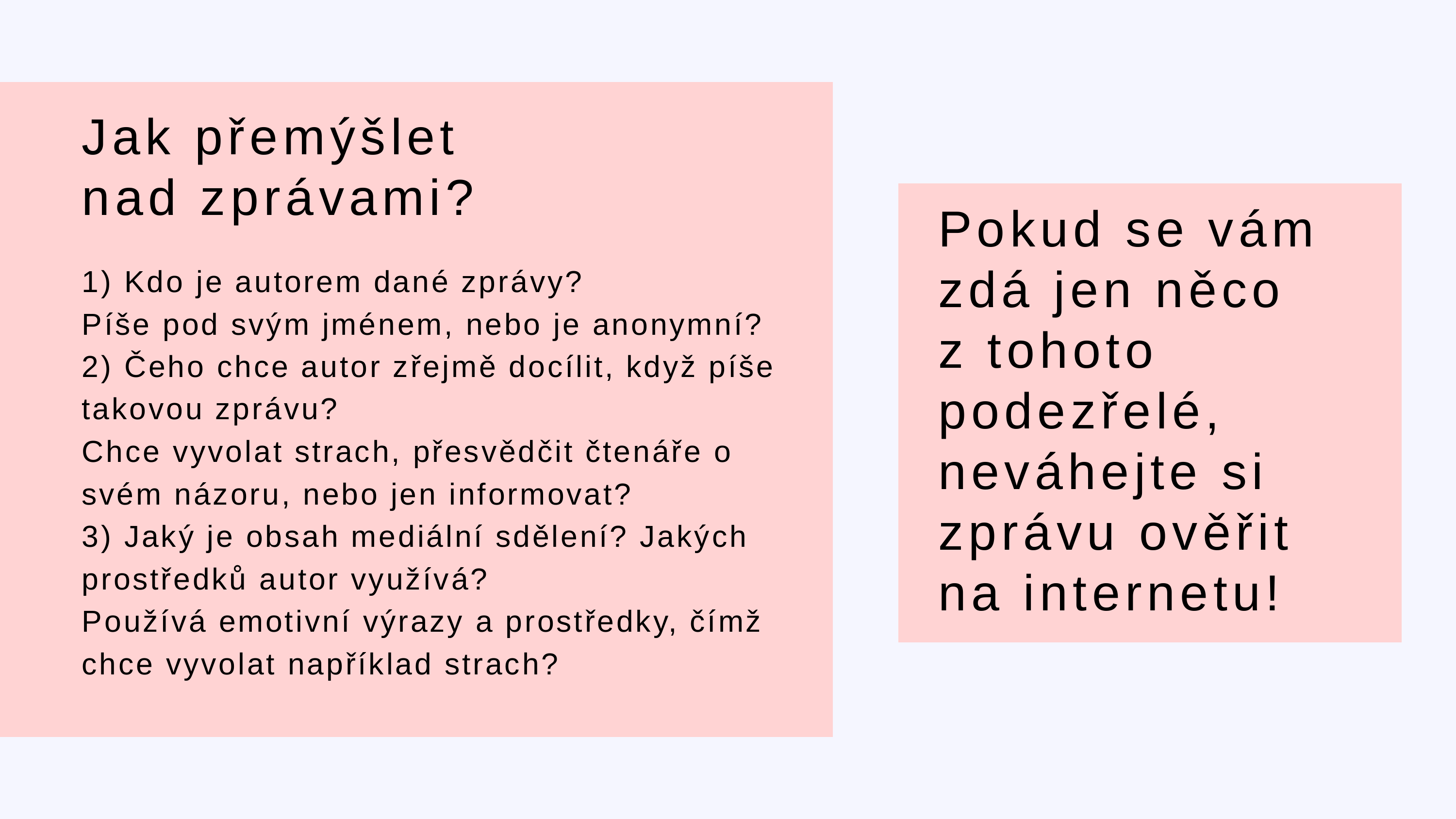

Jak přemýšlet  nad zprávami?

Pokud se vám zdá jen něco
z tohoto podezřelé, neváhejte si zprávu ověřit na internetu!
1) Kdo je autorem dané zprávy?
Píše pod svým jménem, nebo je anonymní?
2) Čeho chce autor zřejmě docílit, když píše takovou zprávu?
Chce vyvolat strach, přesvědčit čtenáře o svém názoru, nebo jen informovat?
3) Jaký je obsah mediální sdělení? Jakých prostředků autor využívá?
Používá emotivní výrazy a prostředky, čímž chce vyvolat například strach?